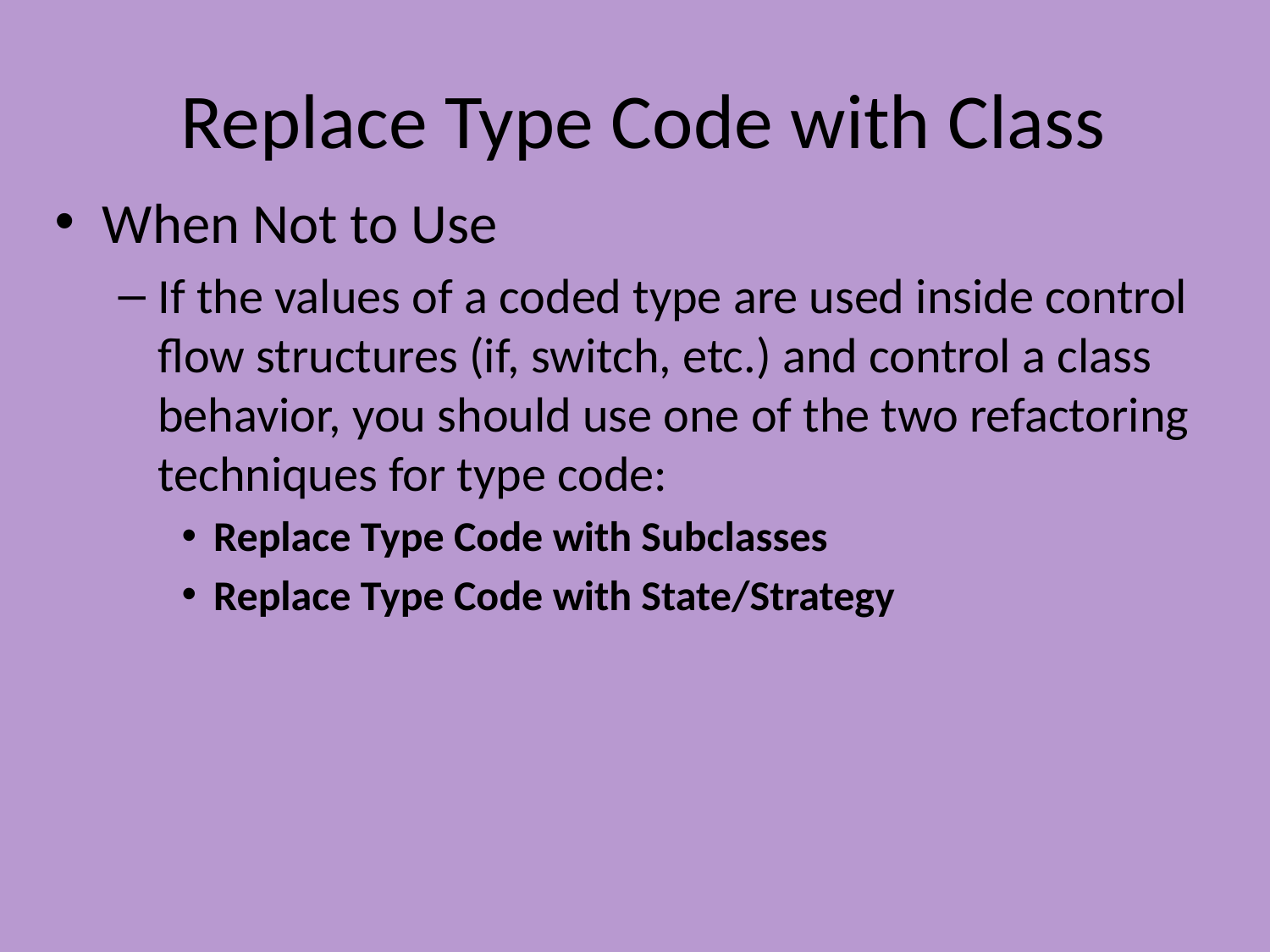

# Replace Type Code with Class
When Not to Use
If the values of a coded type are used inside control flow structures (if, switch, etc.) and control a class behavior, you should use one of the two refactoring techniques for type code:
Replace Type Code with Subclasses
Replace Type Code with State/Strategy